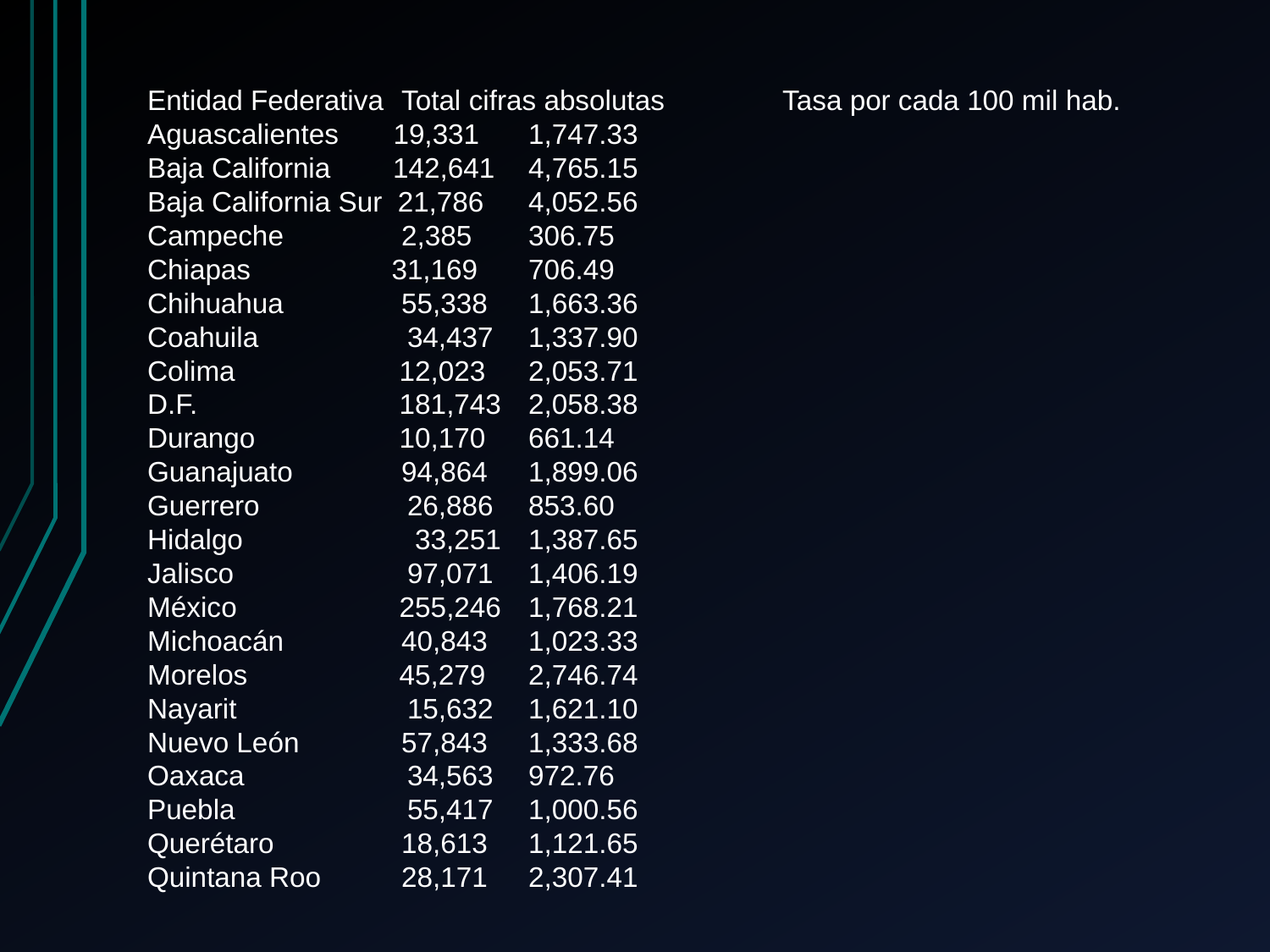

Entidad Federativa 	Total cifras absolutas 	Tasa por cada 100 mil hab.
Aguascalientes       19,331 	1,747.33
Baja California        142,641 	4,765.15
Baja California Sur  21,786 	4,052.56
Campeche 	2,385 	306.75
Chiapas 	               31,169 	706.49
Chihuahua 	55,338 	1,663.36
Coahuila 	                 34,437 	1,337.90
Colima 	                12,023 	2,053.71
D.F. 	                181,743 	2,058.38
Durango 	                10,170 	661.14
Guanajuato 	94,864 	1,899.06
Guerrero 	                 26,886 	853.60
Hidalgo 	                  33,251 	1,387.65
Jalisco 	                 97,071 	1,406.19
México 	                255,246 	1,768.21
Michoacán 	40,843 	1,023.33
Morelos 	                45,279 	2,746.74
Nayarit 	                 15,632 	1,621.10
Nuevo León 	57,843 	1,333.68
Oaxaca 	                 34,563 	972.76
Puebla 	                 55,417 	1,000.56
Querétaro 	18,613 	1,121.65
Quintana Roo 	28,171 	2,307.41